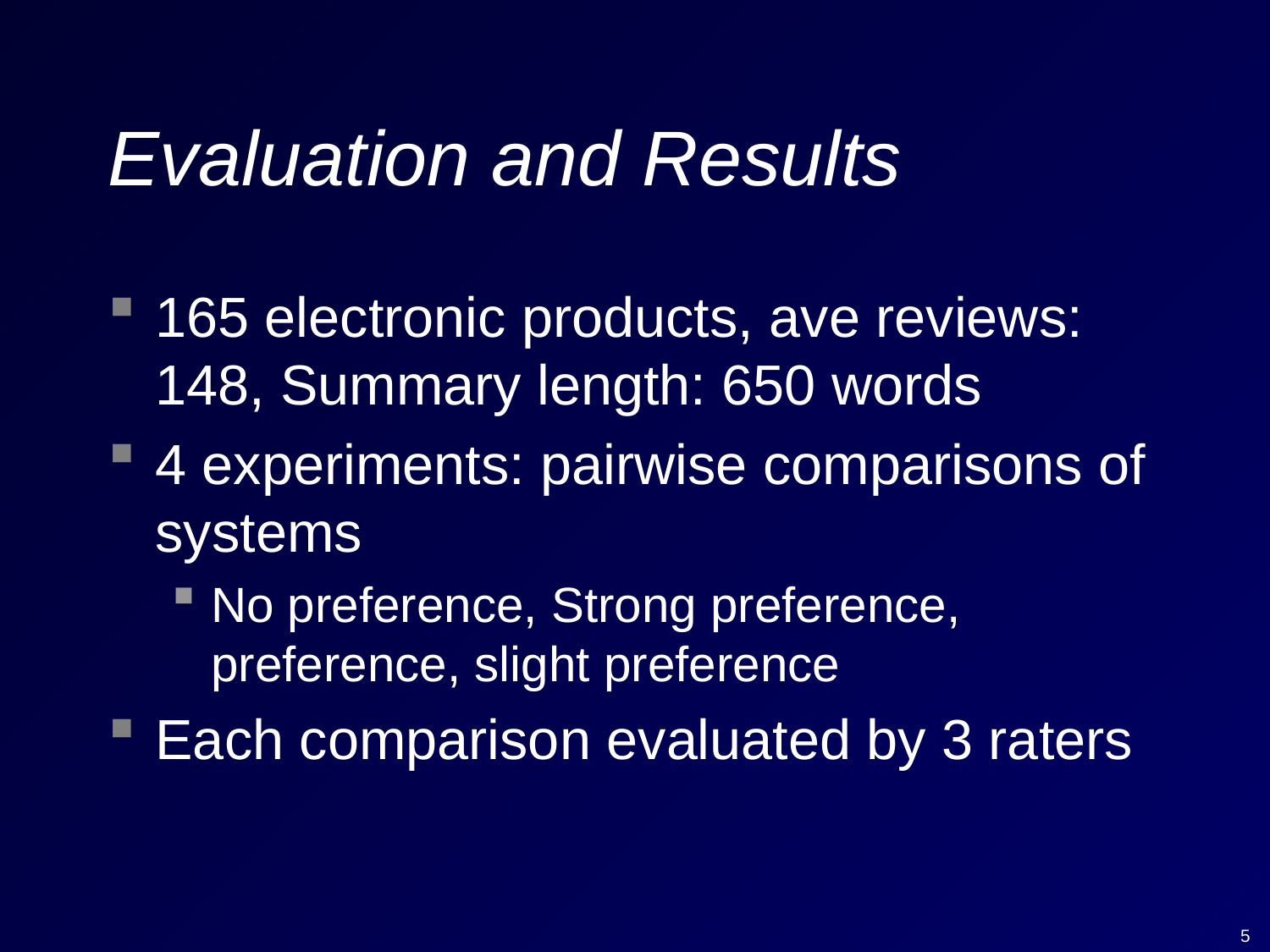

# Evaluation and Results
165 electronic products, ave reviews: 148, Summary length: 650 words
4 experiments: pairwise comparisons of systems
No preference, Strong preference, preference, slight preference
Each comparison evaluated by 3 raters